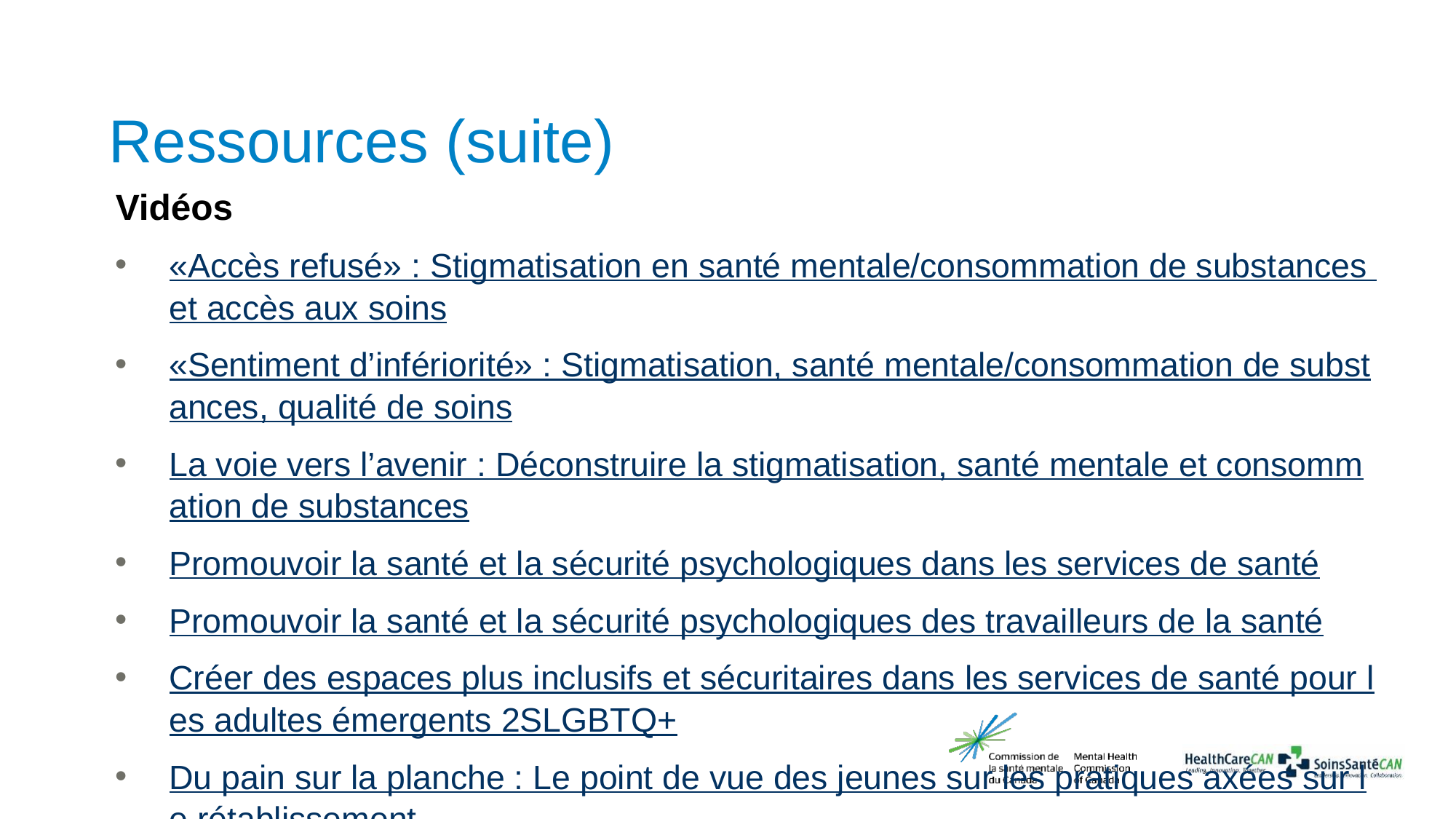

Ressources (suite)
Vidéos
«Accès refusé» : Stigmatisation en santé mentale/consommation de substances et accès aux soins
«Sentiment d’infériorité» : Stigmatisation, santé mentale/consommation de substances, qualité de soins
La voie vers l’avenir : Déconstruire la stigmatisation, santé mentale et consommation de substances
Promouvoir la santé et la sécurité psychologiques dans les services de santé
Promouvoir la santé et la sécurité psychologiques des travailleurs de la santé
Créer des espaces plus inclusifs et sécuritaires dans les services de santé pour les adultes émergents 2SLGBTQ+
Du pain sur la planche : Le point de vue des jeunes sur les pratiques axées sur le rétablissement
Promouvoir et renforcer la santé mentale des étudiants de niveau postsecondaire
Les adultes émergents réclament des changements dans les services de santé mentale